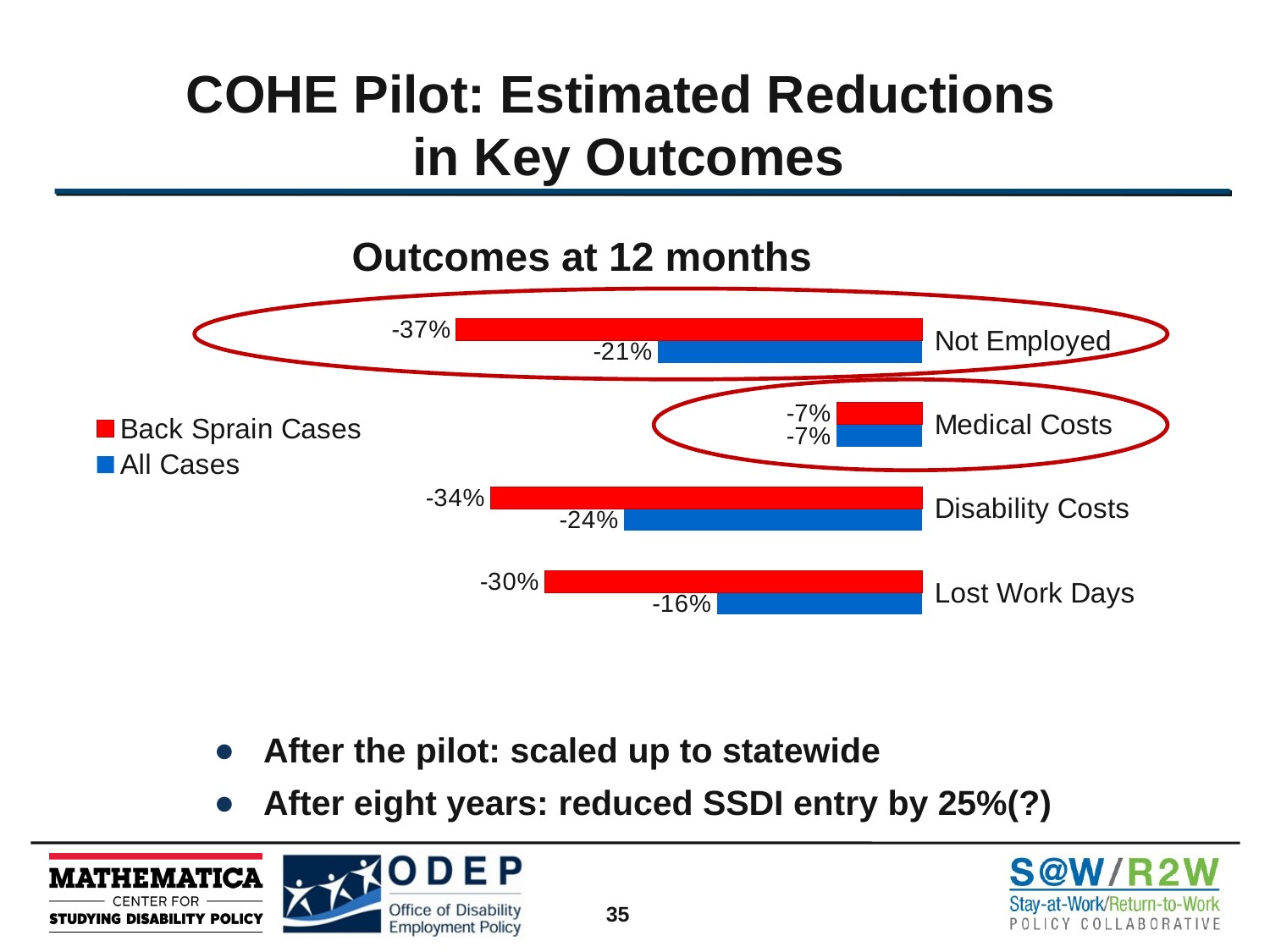

# COHE Pilot: Estimated Reductions in Key Outcomes
Outcomes at 12 months

### Chart

| Category | All Cases | Back Sprain Cases |
|---|---|---|
| Lost Work Days | -0.163 | -0.3 |
| Disability Costs | -0.237 | -0.343 |
| Medical Costs | -0.068 | -0.068 |
| Not Employed | -0.21 | -0.37 |

After the pilot: scaled up to statewide
After eight years: reduced SSDI entry by 25%(?)